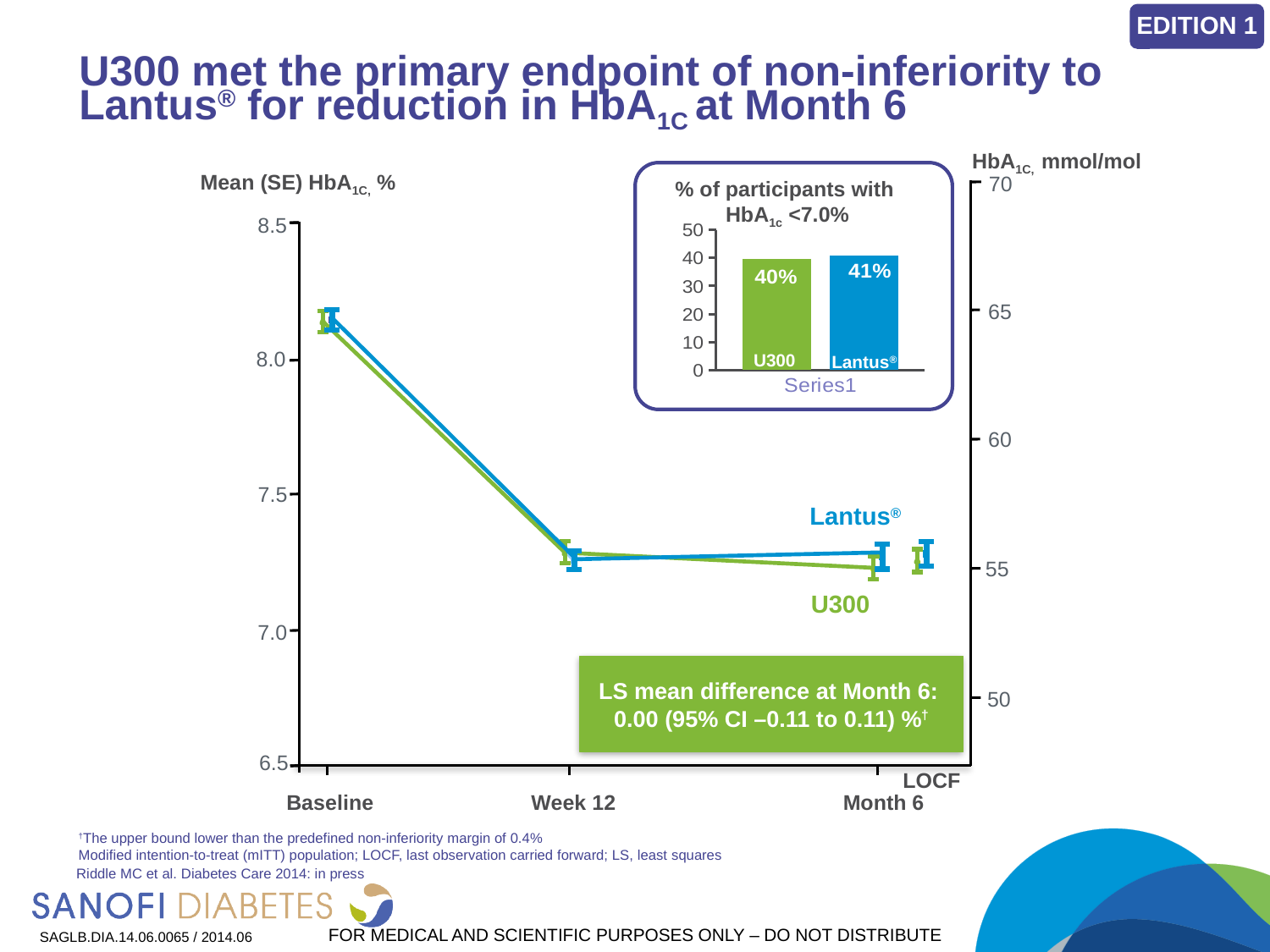

EDITION 1
U300 met the primary endpoint of non-inferiority to Lantus® for reduction in HbA1C at Month 6
HbA1C,  mmol/mol
Mean (SE) HbA1C, %
% of participants with
HbA1c <7.0%

[unsupported chart]

U300
Lantus®
70

8.5

65

8.0

60

7.5

Lantus®

55

U300
7.0

LS mean difference at Month 6:
0.00 (95% CI –0.11 to 0.11) %†
50

6.5

LOCF

Baseline
Week 12
Month 6
†The upper bound lower than the predefined non-inferiority margin of 0.4%
Modified intention-to-treat (mITT) population; LOCF, last observation carried forward; LS, least squares
Riddle MC et al. Diabetes Care 2014: in press
SAGLB.DIA.14.06.0065 / 2014.06